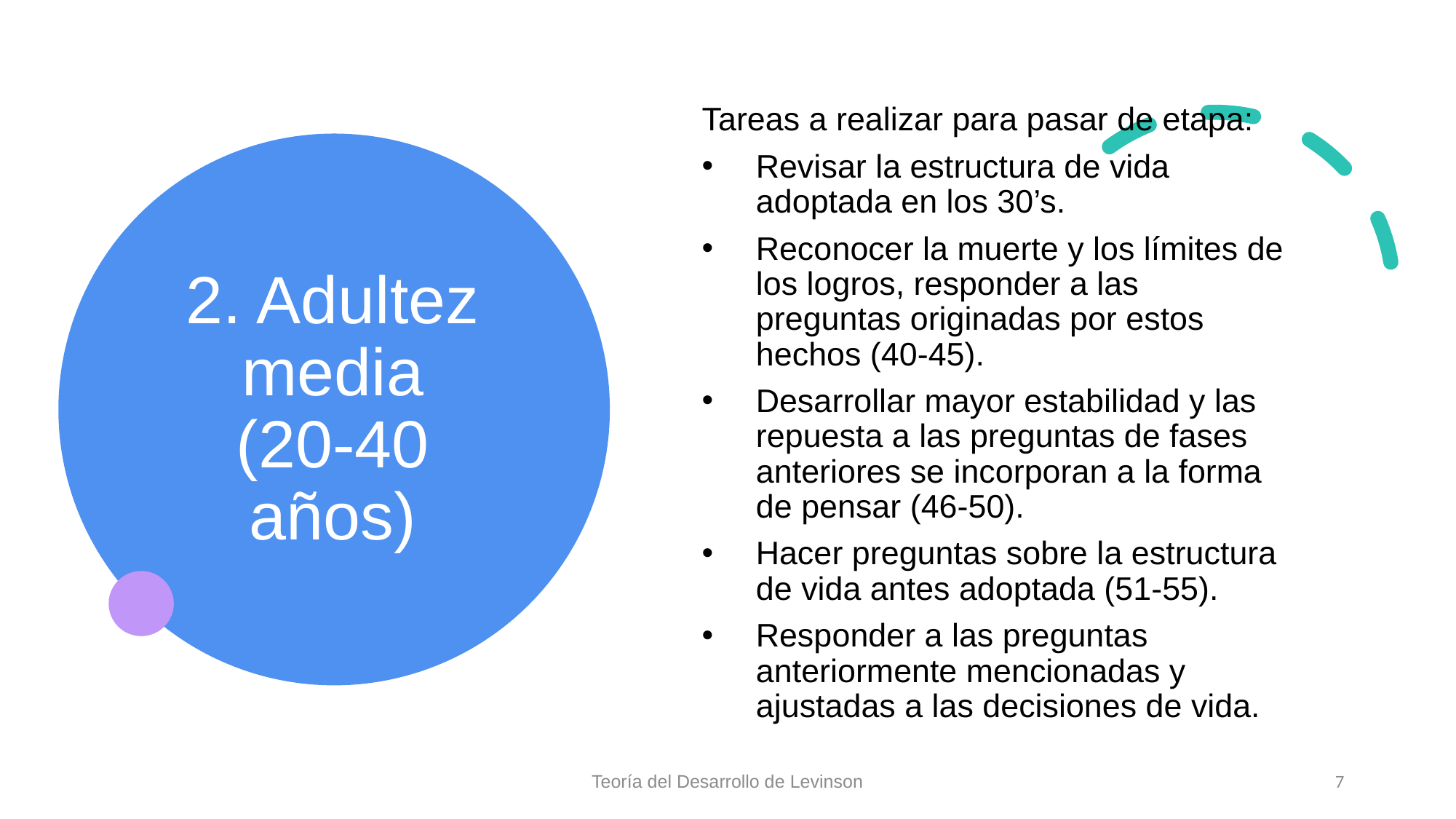

Tareas a realizar para pasar de etapa:
Revisar la estructura de vida adoptada en los 30’s.
Reconocer la muerte y los límites de los logros, responder a las preguntas originadas por estos hechos (40-45).
Desarrollar mayor estabilidad y las repuesta a las preguntas de fases anteriores se incorporan a la forma de pensar (46-50).
Hacer preguntas sobre la estructura de vida antes adoptada (51-55).
Responder a las preguntas anteriormente mencionadas y ajustadas a las decisiones de vida.
# 2. Adultez media (20-40 años)
Teoría del Desarrollo de Levinson
7